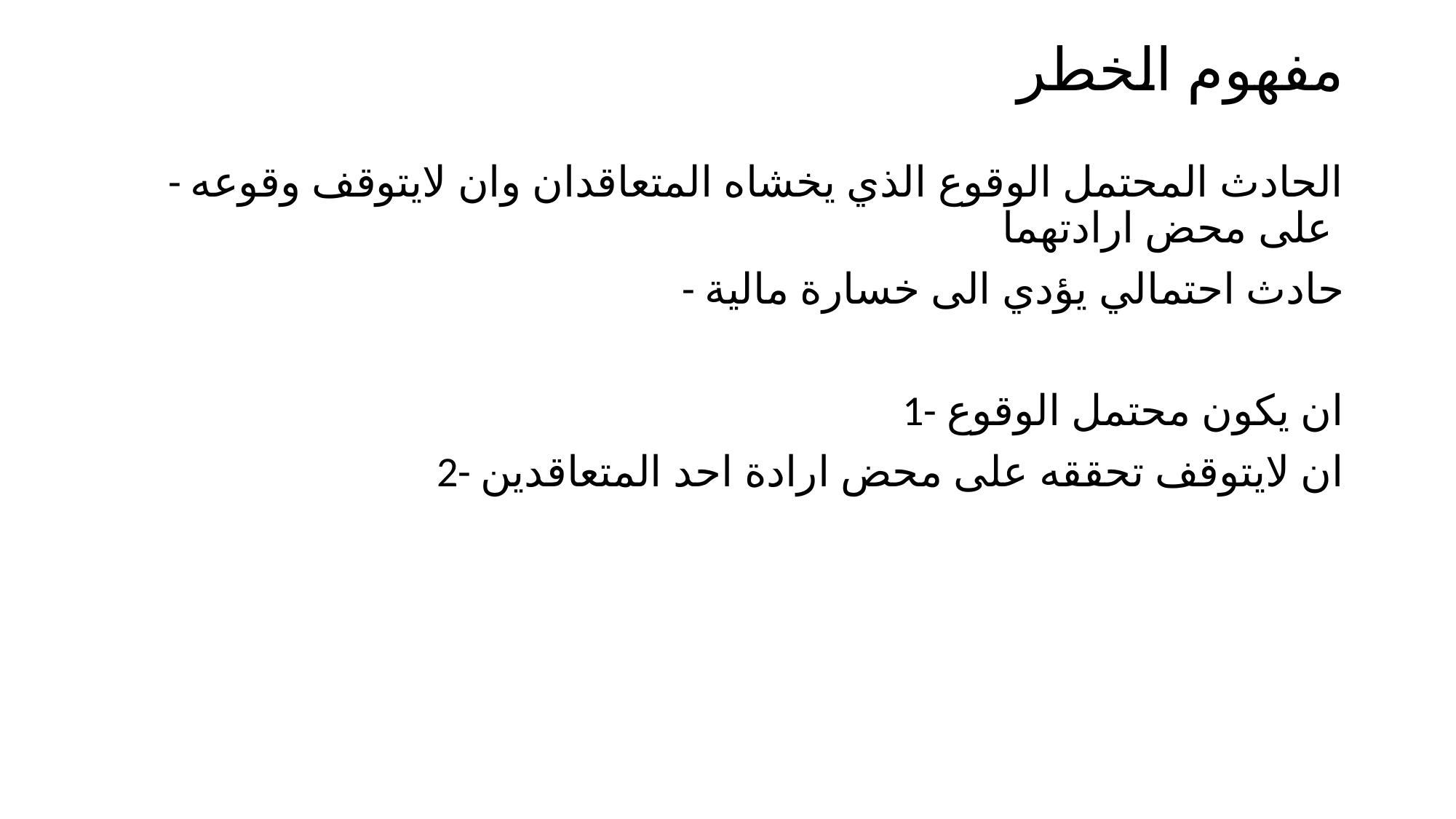

# مفهوم الخطر
 - الحادث المحتمل الوقوع الذي يخشاه المتعاقدان وان لايتوقف وقوعه على محض ارادتهما
- حادث احتمالي يؤدي الى خسارة مالية

1- ان يكون محتمل الوقوع
2- ان لايتوقف تحققه على محض ارادة احد المتعاقدين